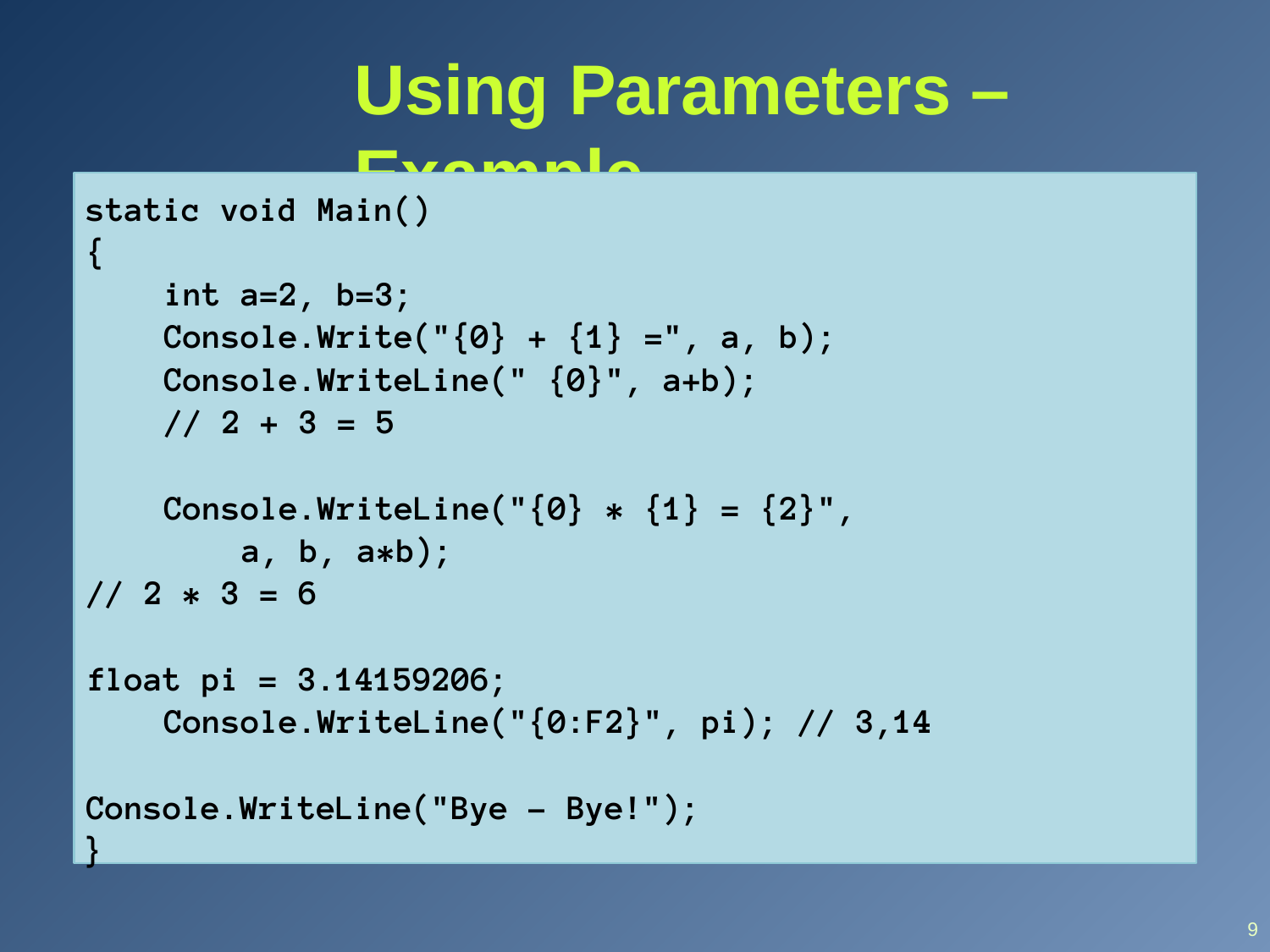

# Using Parameters – Example

static void Main()
{
int a=2, b=3;
Console.Write("{0} + {1} =", a, b);
Console.WriteLine(" {0}", a+b);
// 2 + 3 = 5

Console.WriteLine("{0} * {1} = {2}", a, b, a*b);
// 2 * 3 = 6

float pi = 3.14159206; Console.WriteLine("{0:F2}", pi); // 3,14

Console.WriteLine("Bye – Bye!");
}
9